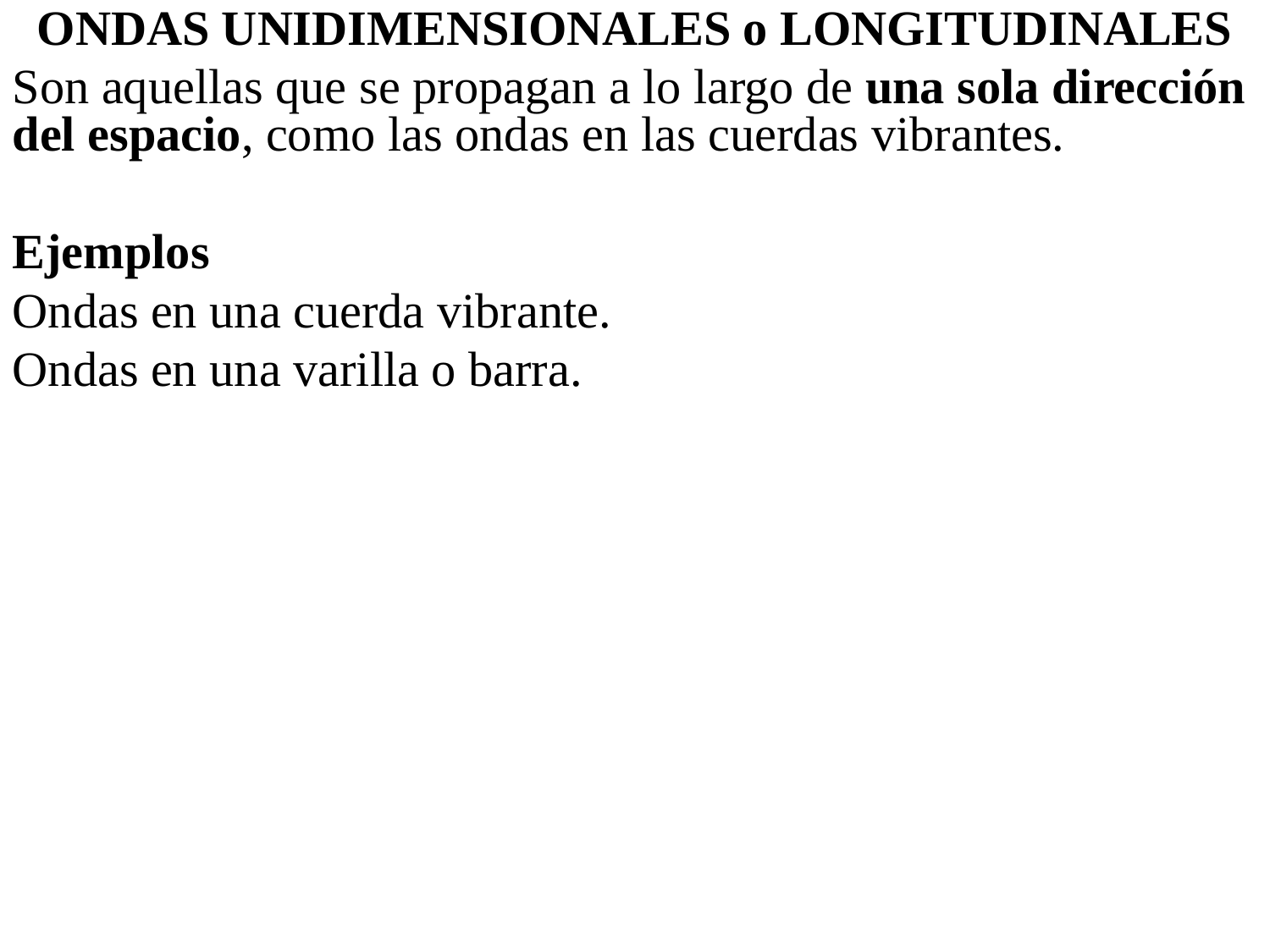

ONDAS UNIDIMENSIONALES o LONGITUDINALES
Son aquellas que se propagan a lo largo de una sola dirección del espacio, como las ondas en las cuerdas vibrantes.

Ejemplos
Ondas en una cuerda vibrante.
Ondas en una varilla o barra.